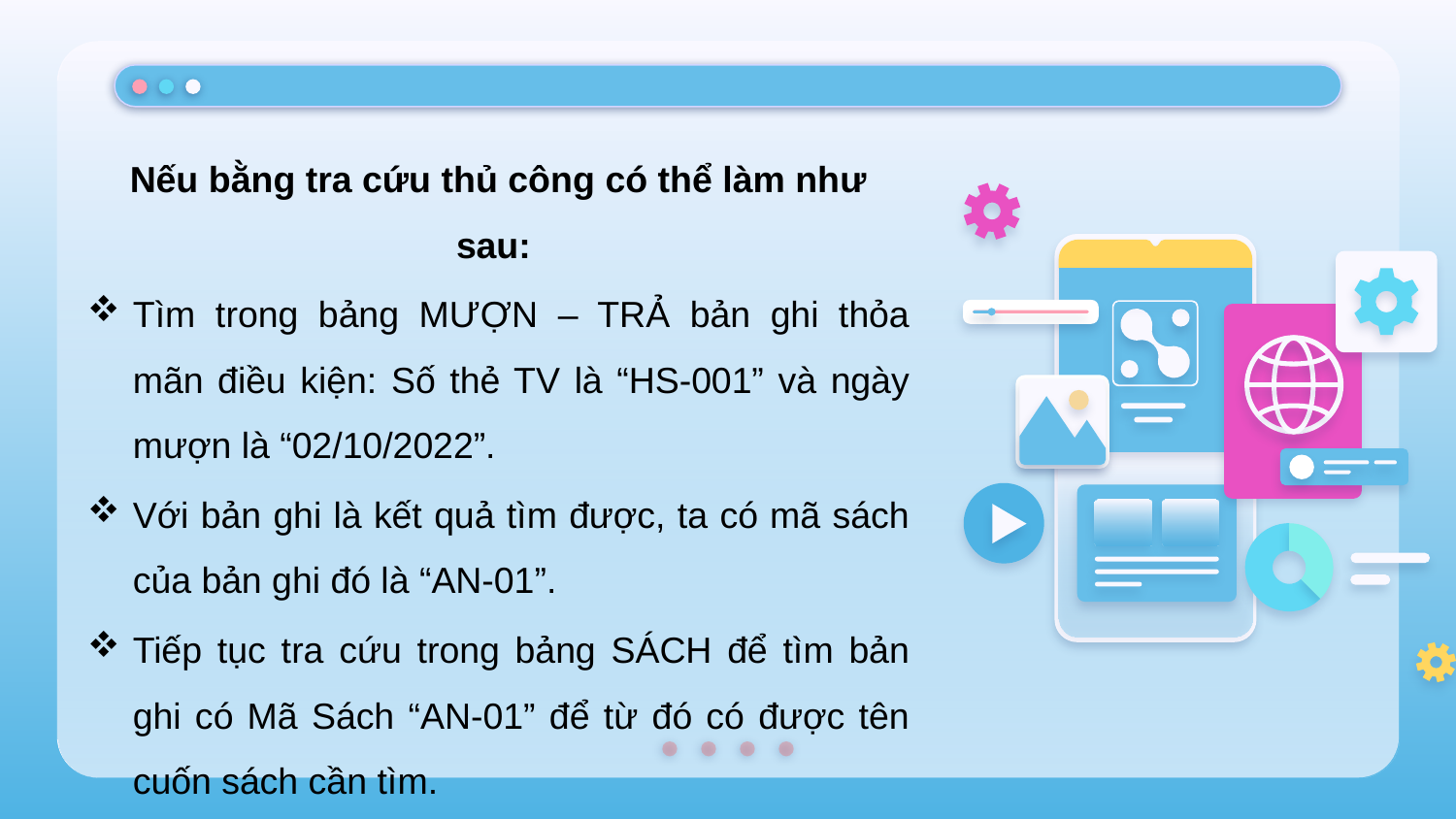

Nếu bằng tra cứu thủ công có thể làm như sau:
Tìm trong bảng MƯỢN – TRẢ bản ghi thỏa mãn điều kiện: Số thẻ TV là “HS-001” và ngày mượn là “02/10/2022”.
Với bản ghi là kết quả tìm được, ta có mã sách của bản ghi đó là “AN-01”.
Tiếp tục tra cứu trong bảng SÁCH để tìm bản ghi có Mã Sách “AN-01” để từ đó có được tên cuốn sách cần tìm.